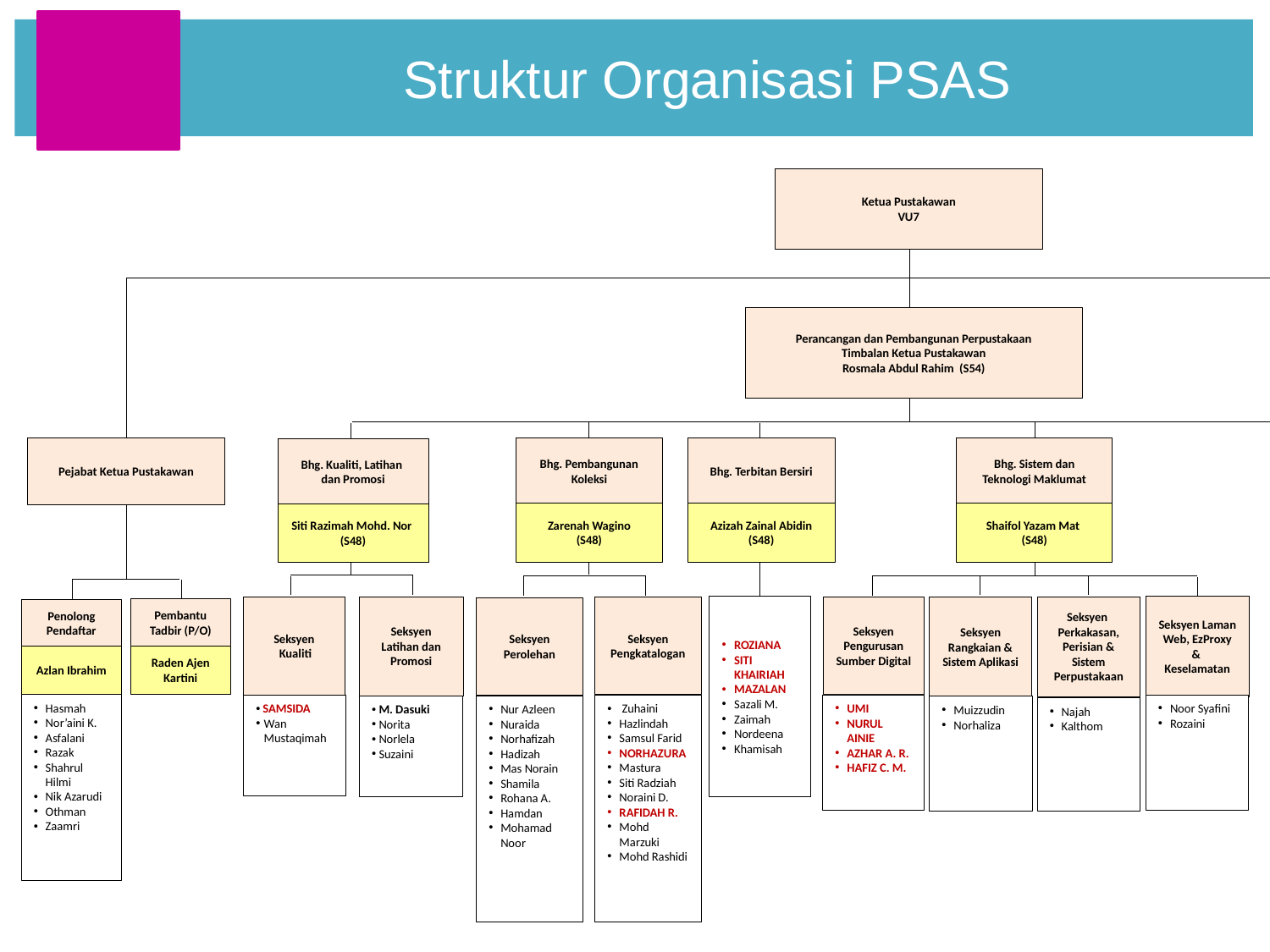

Struktur Organisasi PSAS
Ketua Pustakawan
VU7
Perancangan dan Pembangunan Perpustakaan
Timbalan Ketua Pustakawan
Rosmala Abdul Rahim  (S54)
Bhg. Pembangunan Koleksi
Bhg. Terbitan Bersiri
Azizah Zainal Abidin
(S48)
Bhg. Sistem dan Teknologi Maklumat
Shaifol Yazam Mat
(S48)
Pejabat Ketua Pustakawan
Bhg. Kualiti, Latihan
dan Promosi
Siti Razimah Mohd. Nor
(S48)
Zarenah Wagino
(S48)
Seksyen Laman Web, EzProxy &  Keselamatan
ROZIANA
SITI KHAIRIAH
MAZALAN
Sazali M.
Zaimah
Nordeena
Khamisah
Seksyen Latihan dan Promosi
Seksyen  Perkakasan, Perisian & Sistem Perpustakaan
Seksyen
 Kualiti
Seksyen Pengurusan Sumber Digital
Seksyen Rangkaian & Sistem Aplikasi
Seksyen Pengkatalogan
Seksyen Perolehan
Pembantu Tadbir (P/O)
Penolong Pendaftar
Raden Ajen Kartini
Azlan Ibrahim
Hasmah
Nor’aini K.
Asfalani
Razak
Shahrul Hilmi
Nik Azarudi
Othman
Zaamri
UMI
NURUL AINIE
AZHAR A. R.
HAFIZ C. M.
Noor Syafini
Rozaini
 Zuhaini
Hazlindah
Samsul Farid
NORHAZURA
Mastura
Siti Radziah
Noraini D.
RAFIDAH R.
Mohd Marzuki
Mohd Rashidi

 SAMSIDA
Wan Mustaqimah
Nur Azleen
Nuraida
Norhafizah
Hadizah
Mas Norain
Shamila
Rohana A.
Hamdan
Mohamad Noor
 M. Dasuki
 Norita
 Norlela
 Suzaini
Muizzudin
Norhaliza
Najah
Kalthom